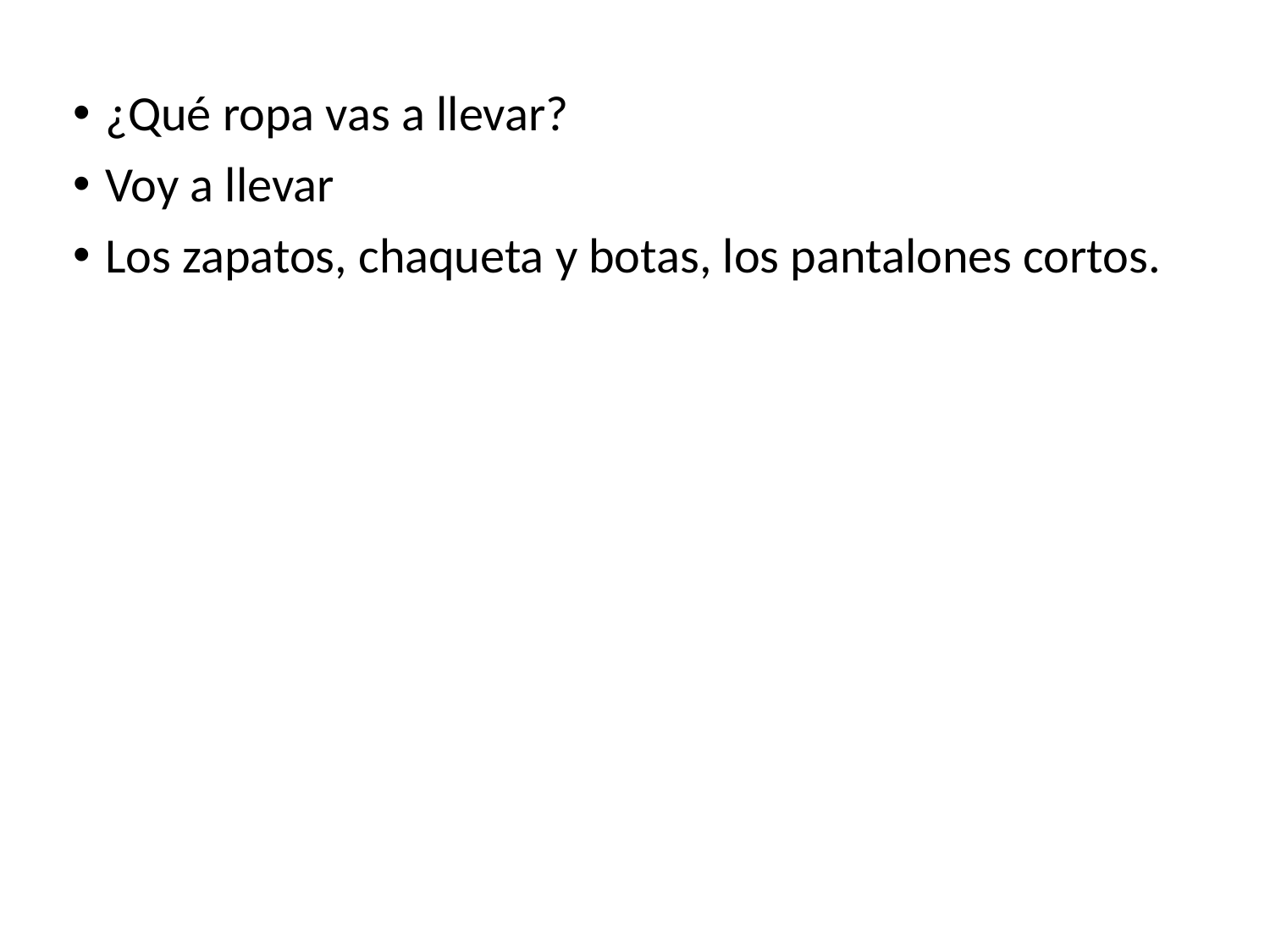

¿Qué ropa vas a llevar?
Voy a llevar
Los zapatos, chaqueta y botas, los pantalones cortos.